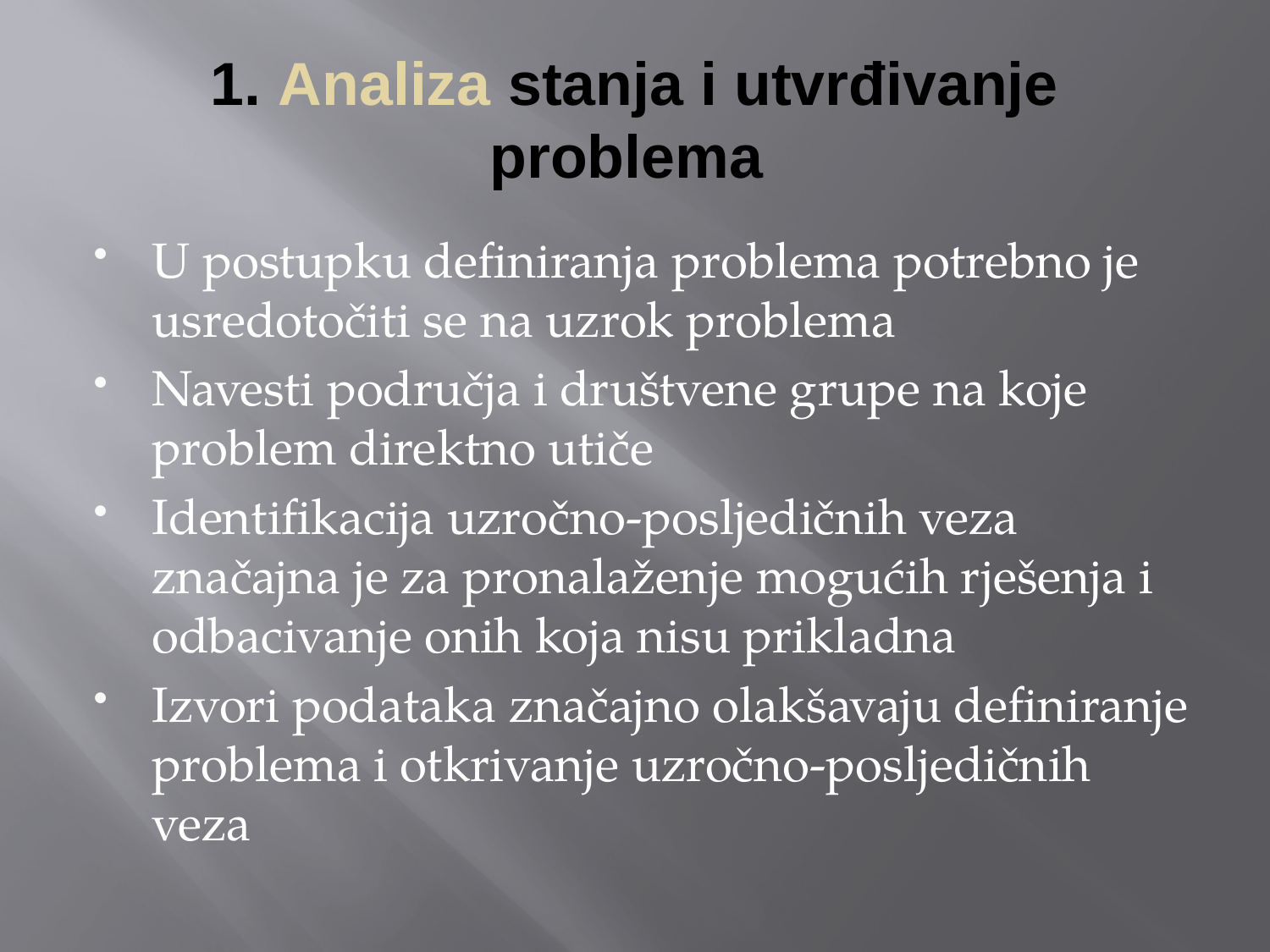

# 1. Analiza stanja i utvrđivanje problema
U postupku definiranja problema potrebno je usredotočiti se na uzrok problema
Navesti područja i društvene grupe na koje problem direktno utiče
Identifikacija uzročno-posljedičnih veza značajna je za pronalaženje mogućih rješenja i odbacivanje onih koja nisu prikladna
Izvori podataka značajno olakšavaju definiranje problema i otkrivanje uzročno-posljedičnih veza